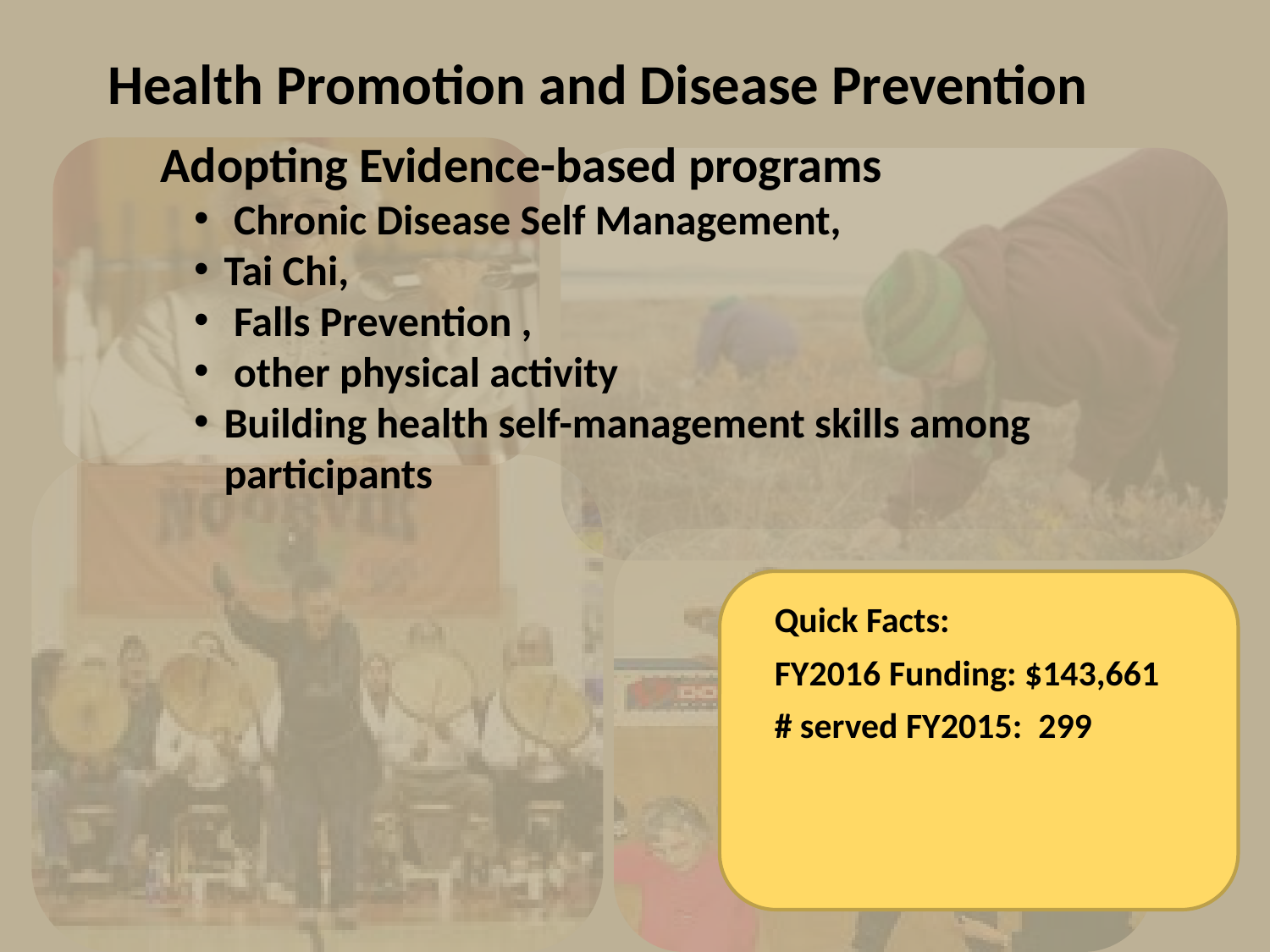

Health Promotion and Disease Prevention

Adopting Evidence-based programs
 Chronic Disease Self Management,
Tai Chi,
 Falls Prevention ,
 other physical activity
Building health self-management skills among participants

Quick Facts:
FY2016 Funding: $143,661
# served FY2015:  299